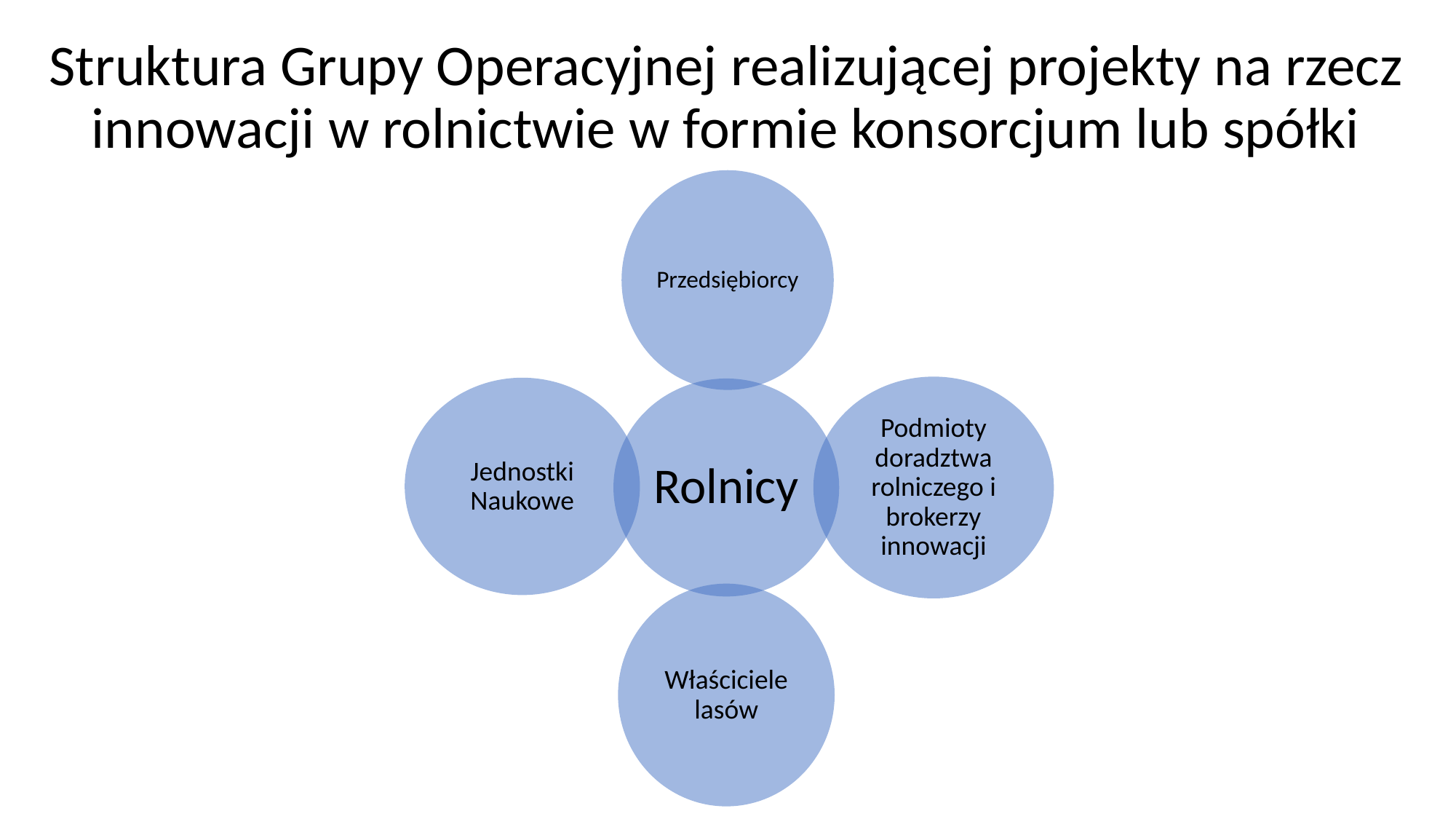

# Struktura Grupy Operacyjnej realizującej projekty na rzecz innowacji w rolnictwie w formie konsorcjum lub spółki
Rolnicy
Przedsiębiorcy
Podmioty doradztwa rolniczego i brokerzy innowacji
Właściciele lasów
Jednostki Naukowe